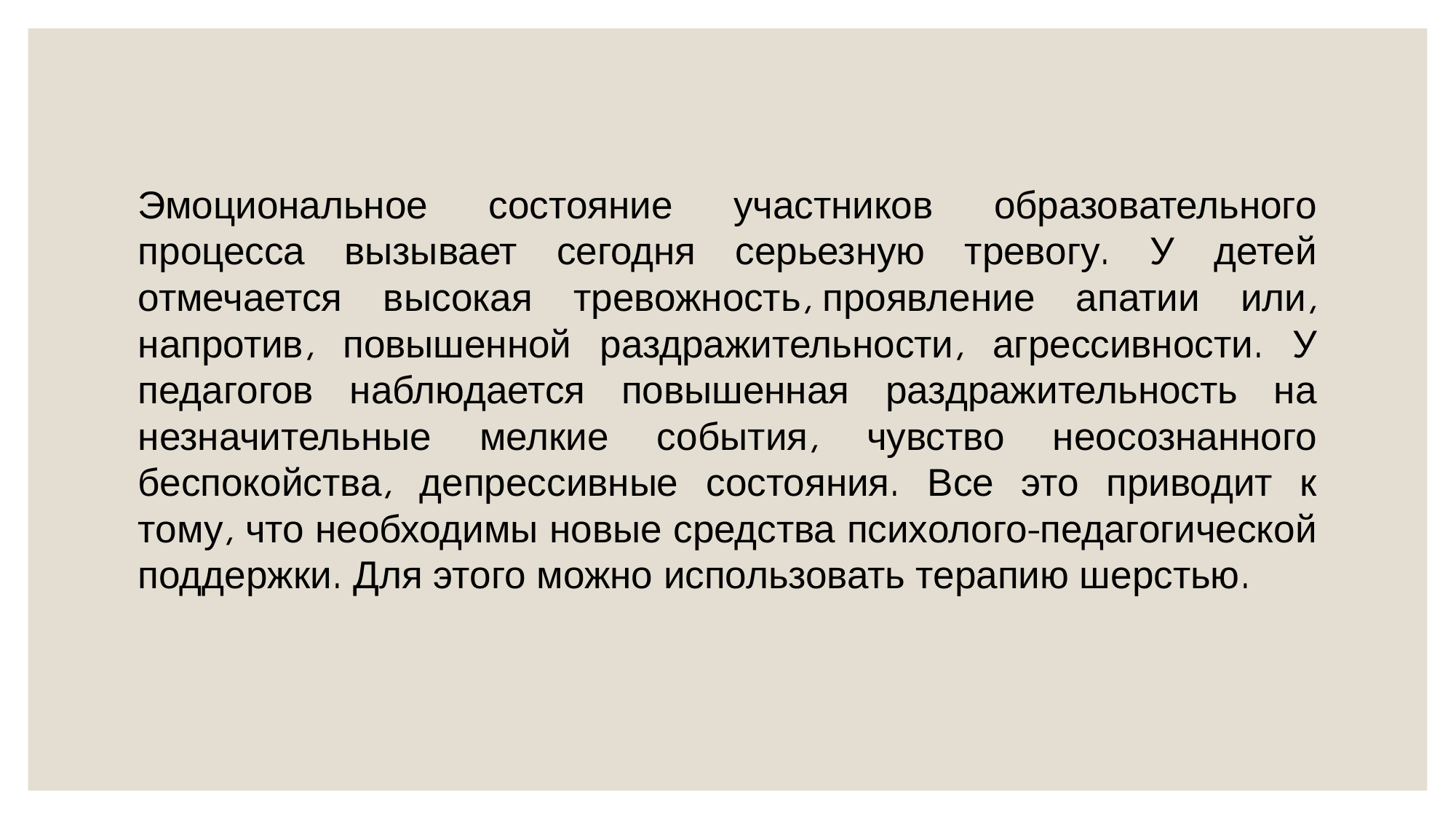

Эмоциональное состояние участников образовательного процесса вызывает сегодня серьезную тревогу. У детей отмечается высокая тревожность, проявление апатии или, напротив, повышенной раздражительности, агрессивности. У педагогов наблюдается повышенная раздражительность на незначительные мелкие события, чувство неосознанного беспокойства, депрессивные состояния. Все это приводит к тому, что необходимы новые средства психолого-педагогической поддержки. Для этого можно использовать терапию шерстью.